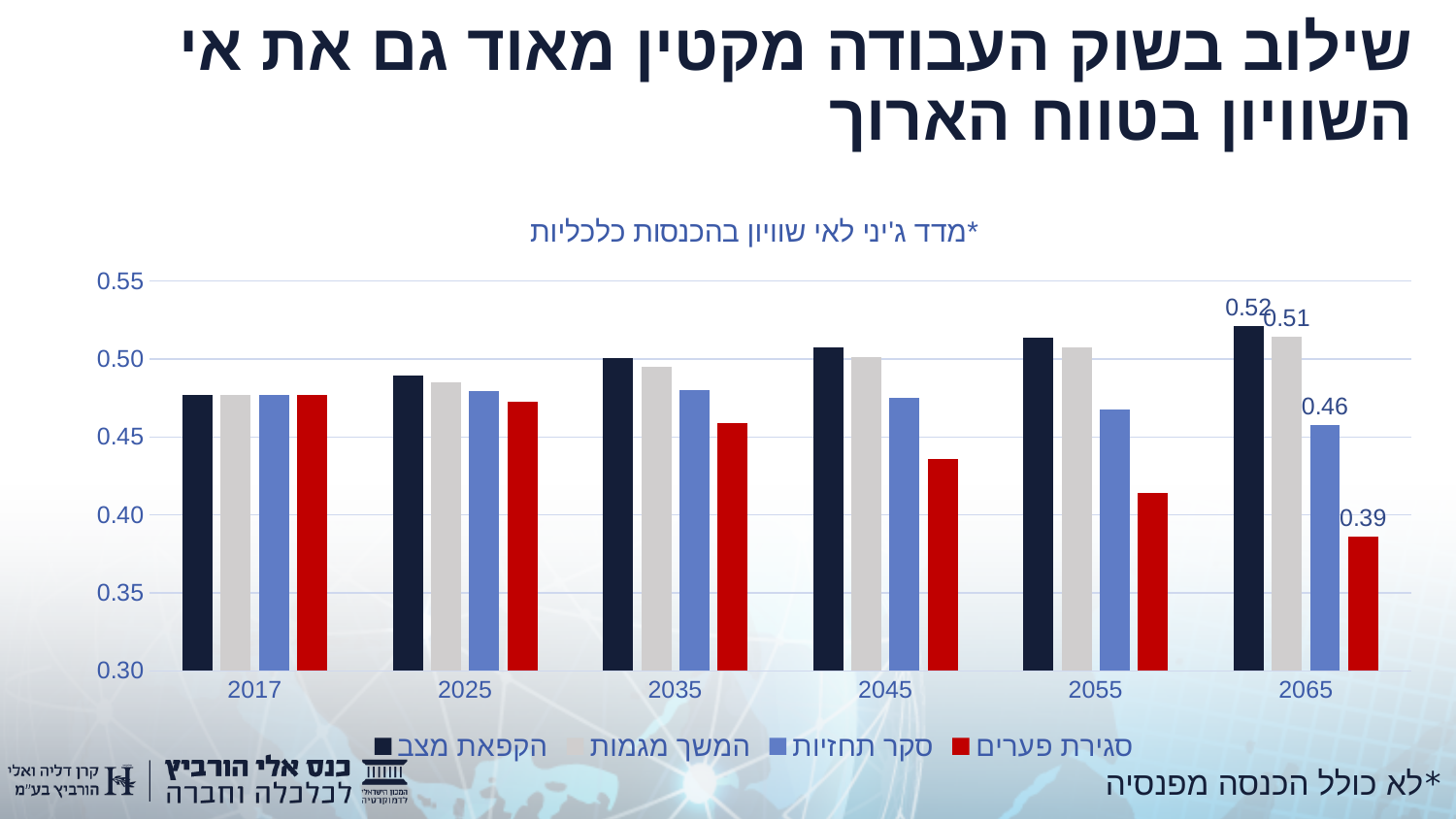

# שילוב בשוק העבודה מקטין מאוד גם את אי השוויון בטווח הארוך

### Chart: מדד ג'יני לאי שוויון בהכנסות כלכליות*

| Category | הקפאת מצב | המשך מגמות | סקר תחזיות | סגירת פערים |
|---|---|---|---|---|
| 2017 | 0.4768293474494912 | 0.4768293474494912 | 0.4768293474494912 | 0.4768293474494912 |
| 2025 | 0.4895324557791953 | 0.4850073726126739 | 0.47961854113838404 | 0.4725752023364879 |
| 2035 | 0.5003479464826446 | 0.4951852826375471 | 0.4798292545075717 | 0.4586940141135923 |
| 2045 | 0.5072668372646721 | 0.5014040604967032 | 0.47519961401955735 | 0.43597446351160374 |
| 2055 | 0.5138431829118077 | 0.5072645255707063 | 0.4676951155048854 | 0.4139051068663362 |
| 2065 | 0.5211951584903407 | 0.5141624414608676 | 0.45781449098703547 | 0.38579780851200446 |
*לא כולל הכנסה מפנסיה